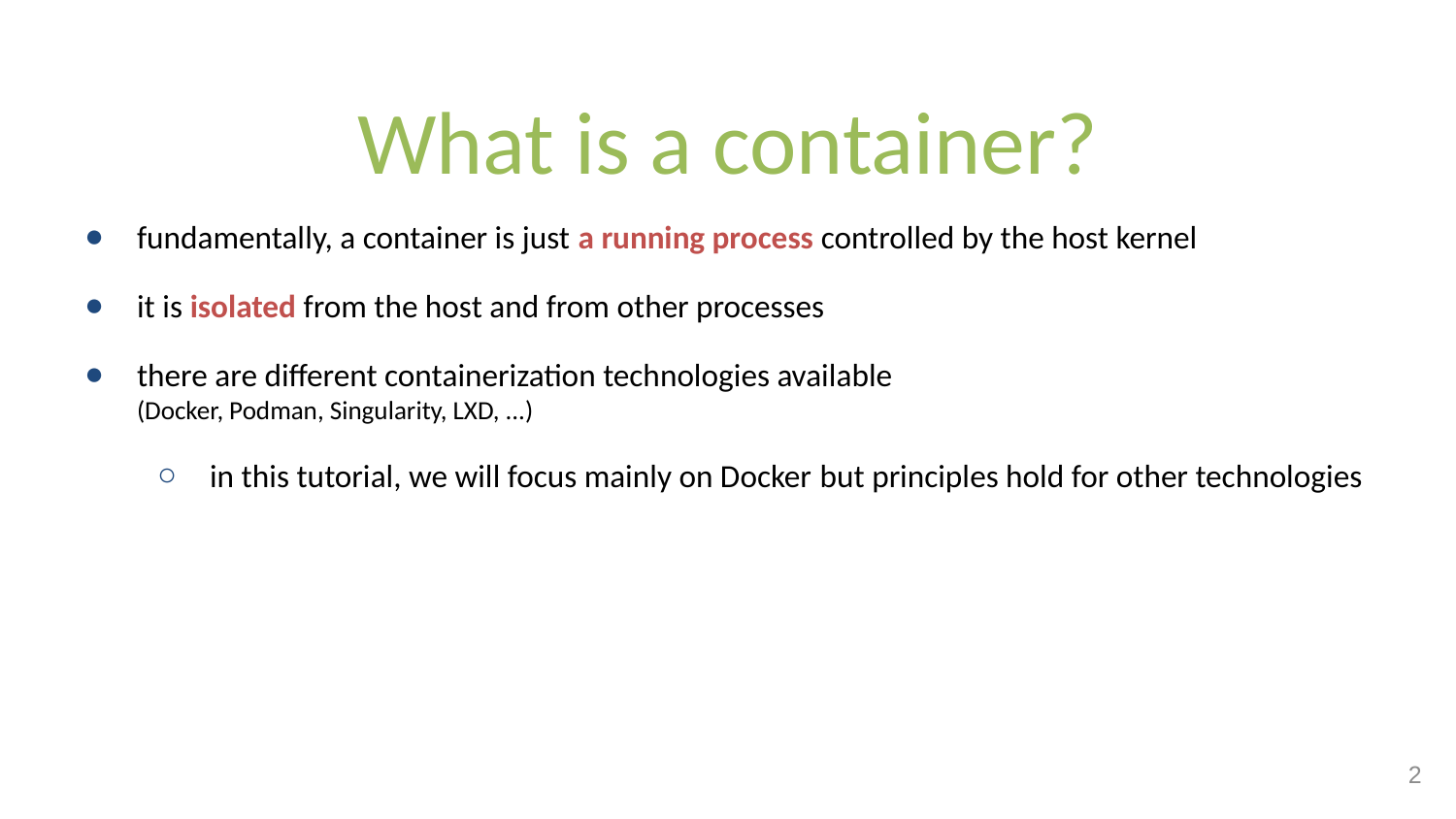

# What is a container?
fundamentally, a container is just a running process controlled by the host kernel
it is isolated from the host and from other processes
there are different containerization technologies available
(Docker, Podman, Singularity, LXD, ...)
in this tutorial, we will focus mainly on Docker but principles hold for other technologies
2